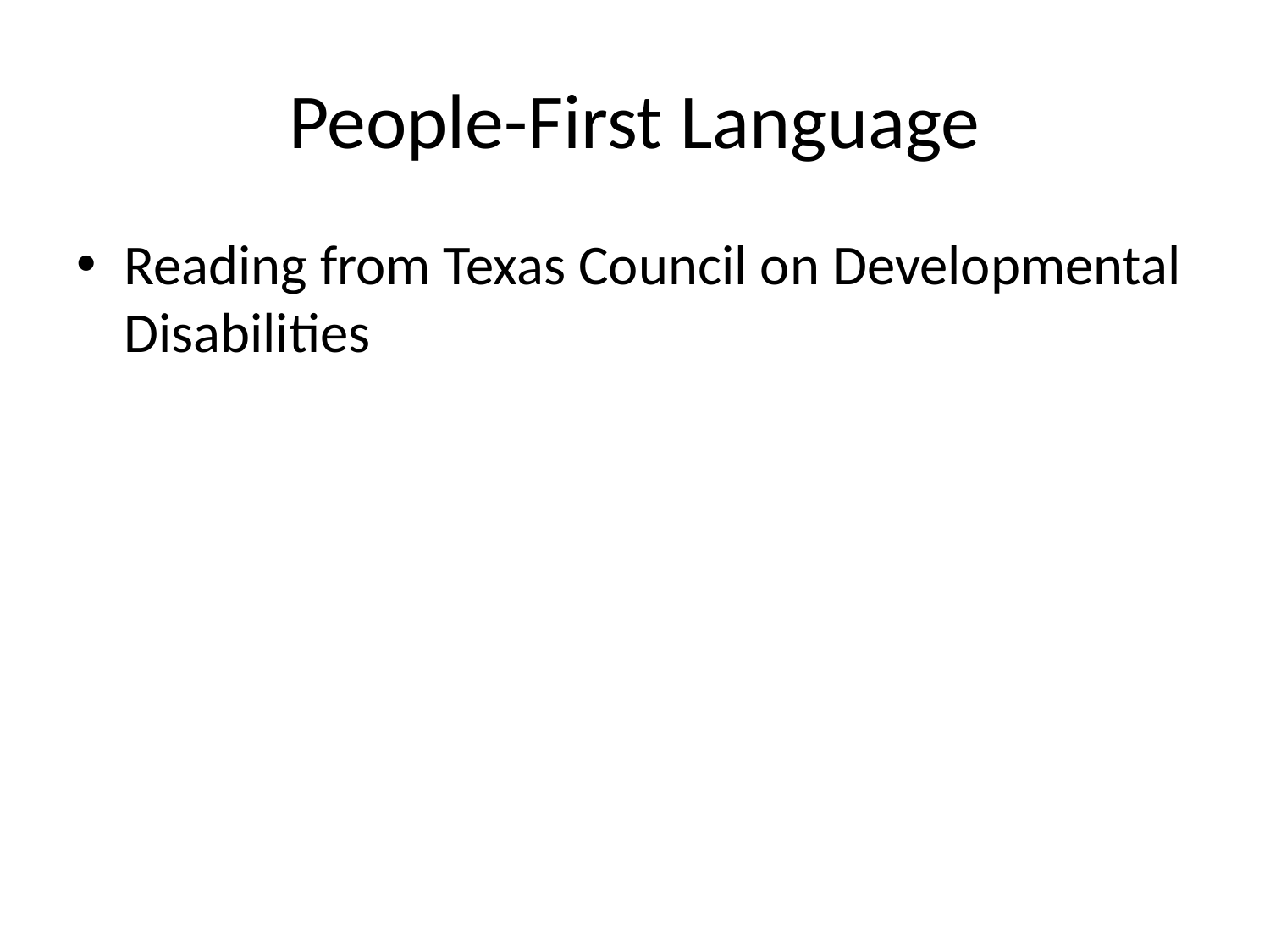

# People-First Language
Reading from Texas Council on Developmental Disabilities